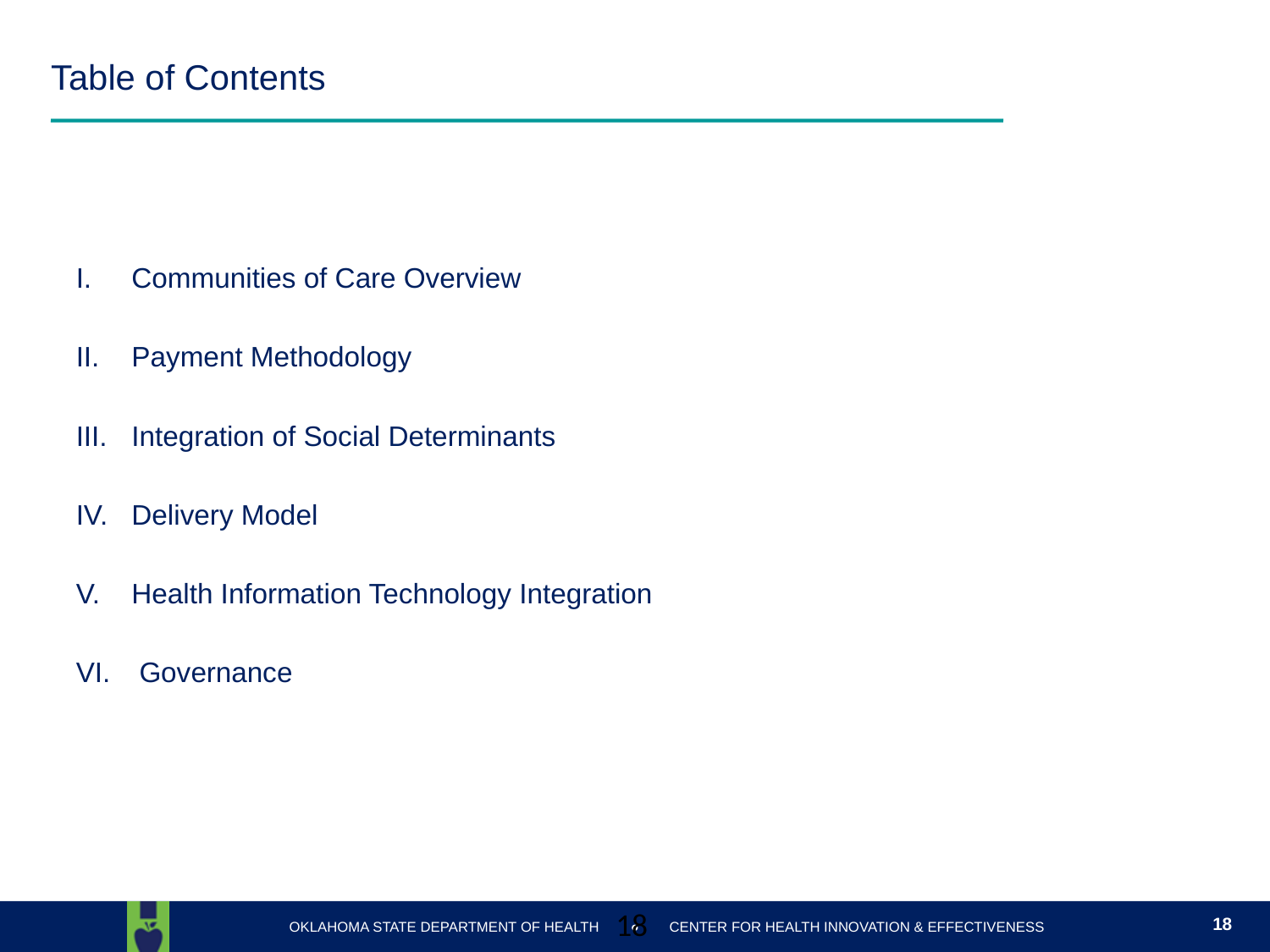

# Table of Contents
Communities of Care Overview

Payment Methodology

Integration of Social Determinants

Delivery Model

Health Information Technology Integration

 Governance
18
18